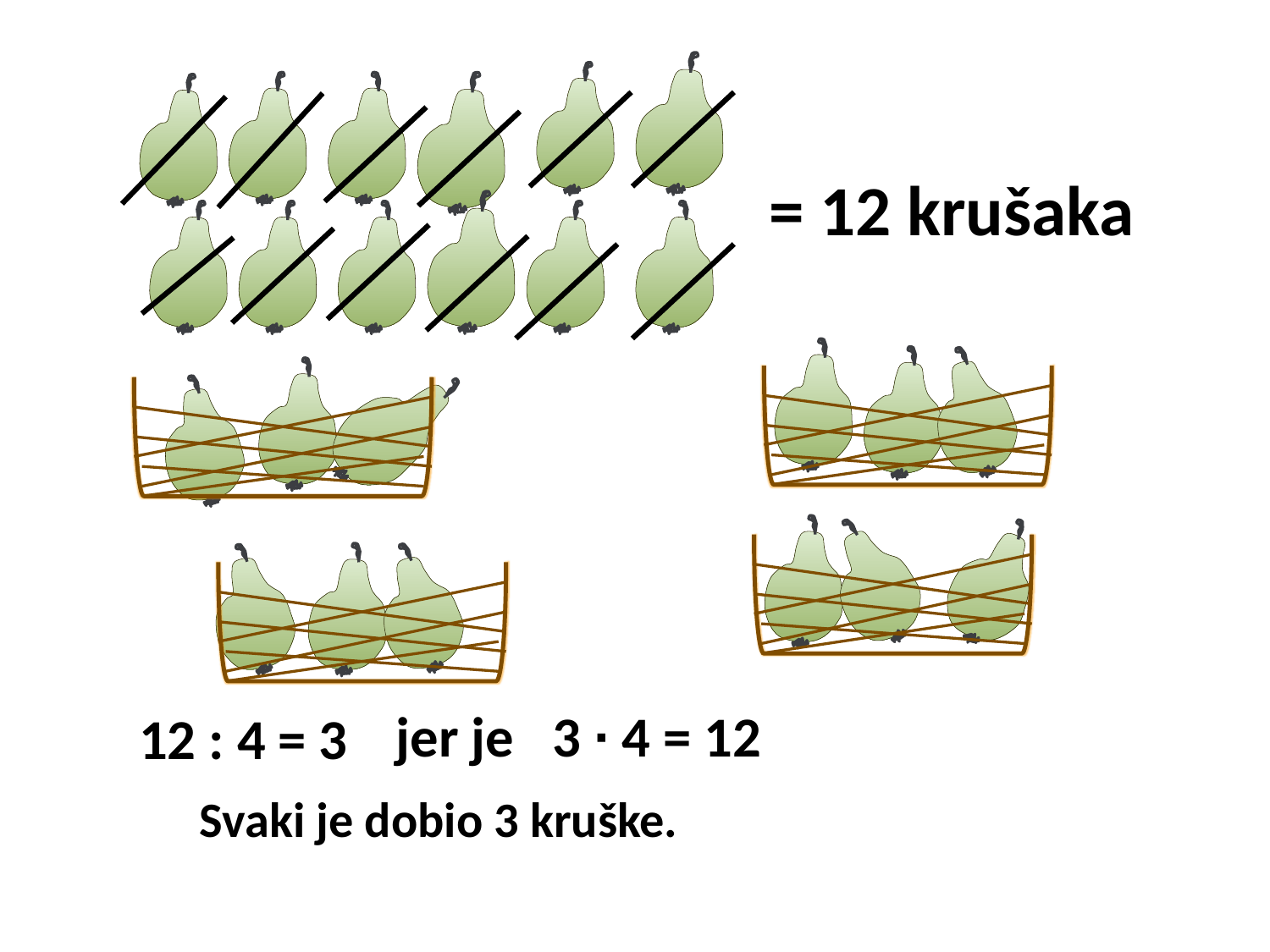

= 12 krušaka

jer je   3 ∙ 4 = 12
12 : 4 = 3
Svaki je dobio 3 kruške.